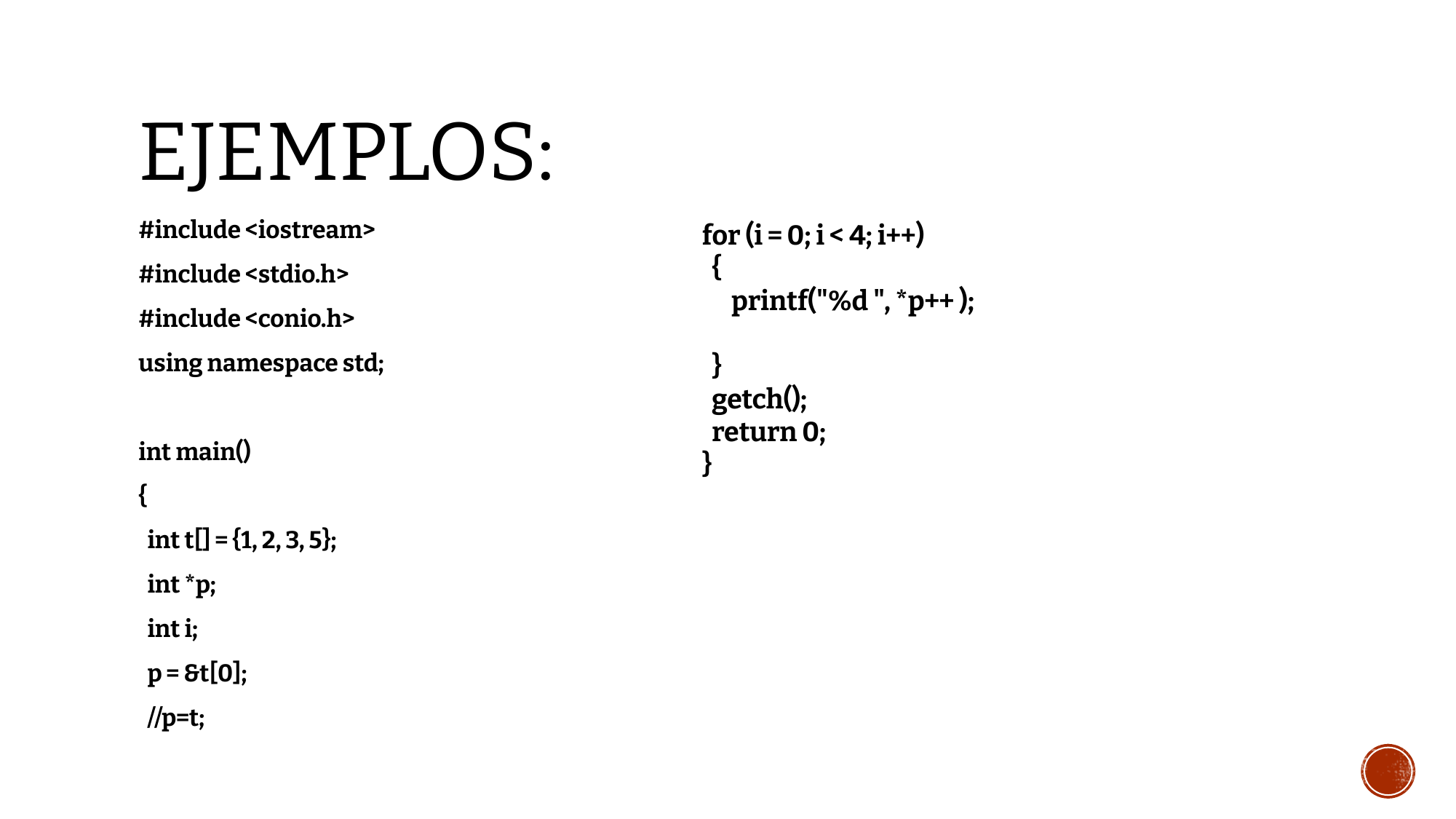

# Ejemplos:
#include <iostream>
#include <stdio.h>
#include <conio.h>
using namespace std;

int main()
{
  int t[] = {1, 2, 3, 5};
  int *p;
  int i;
  p = &t[0];
  //p=t;

for (i = 0; i < 4; i++)
  {
      printf("%d ", *p++ );

  }
  getch();
  return 0;
}